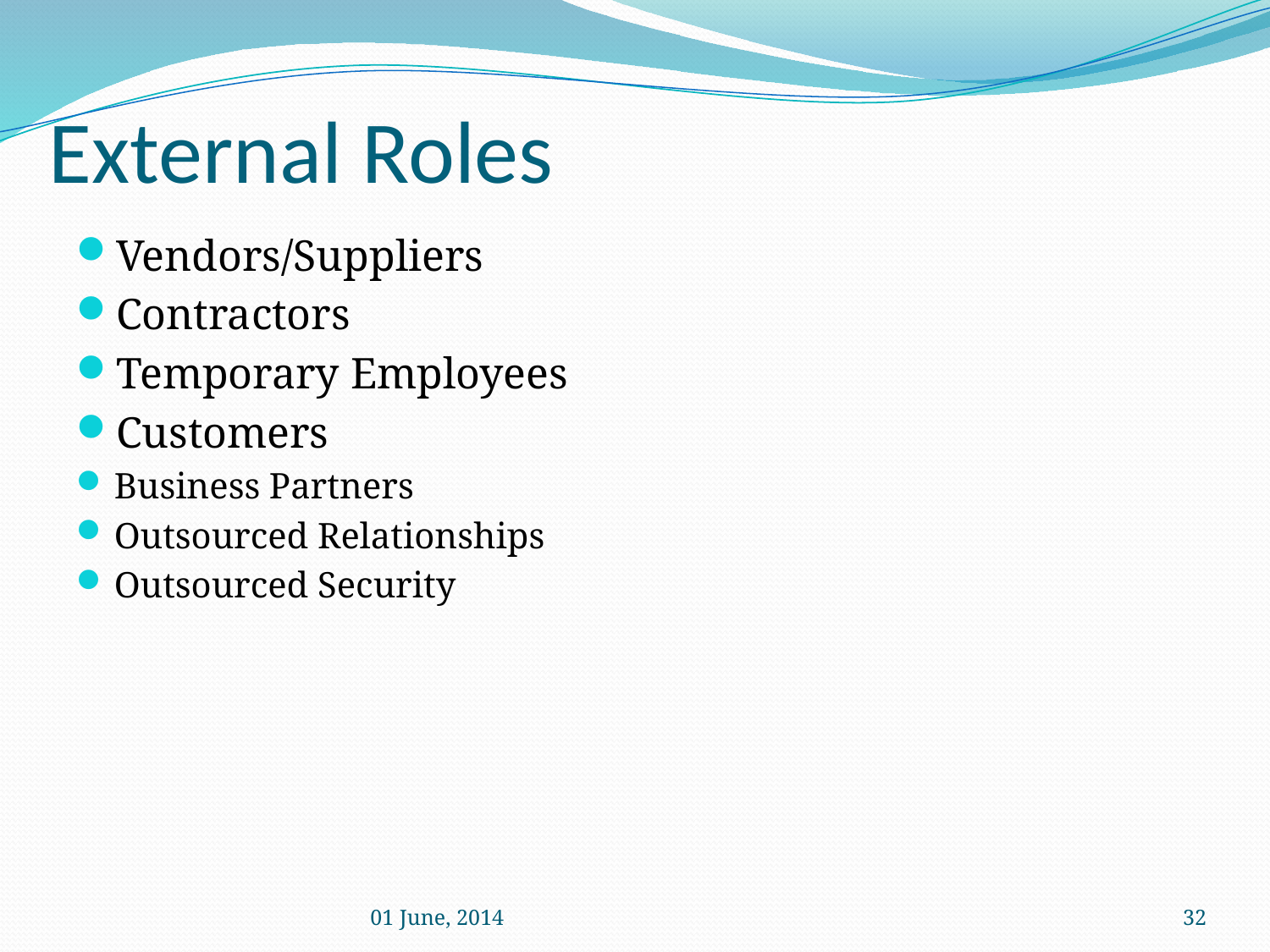

# External Roles
Vendors/Suppliers
Contractors
Temporary Employees
Customers
Business Partners
Outsourced Relationships
Outsourced Security

01 June, 2014
32